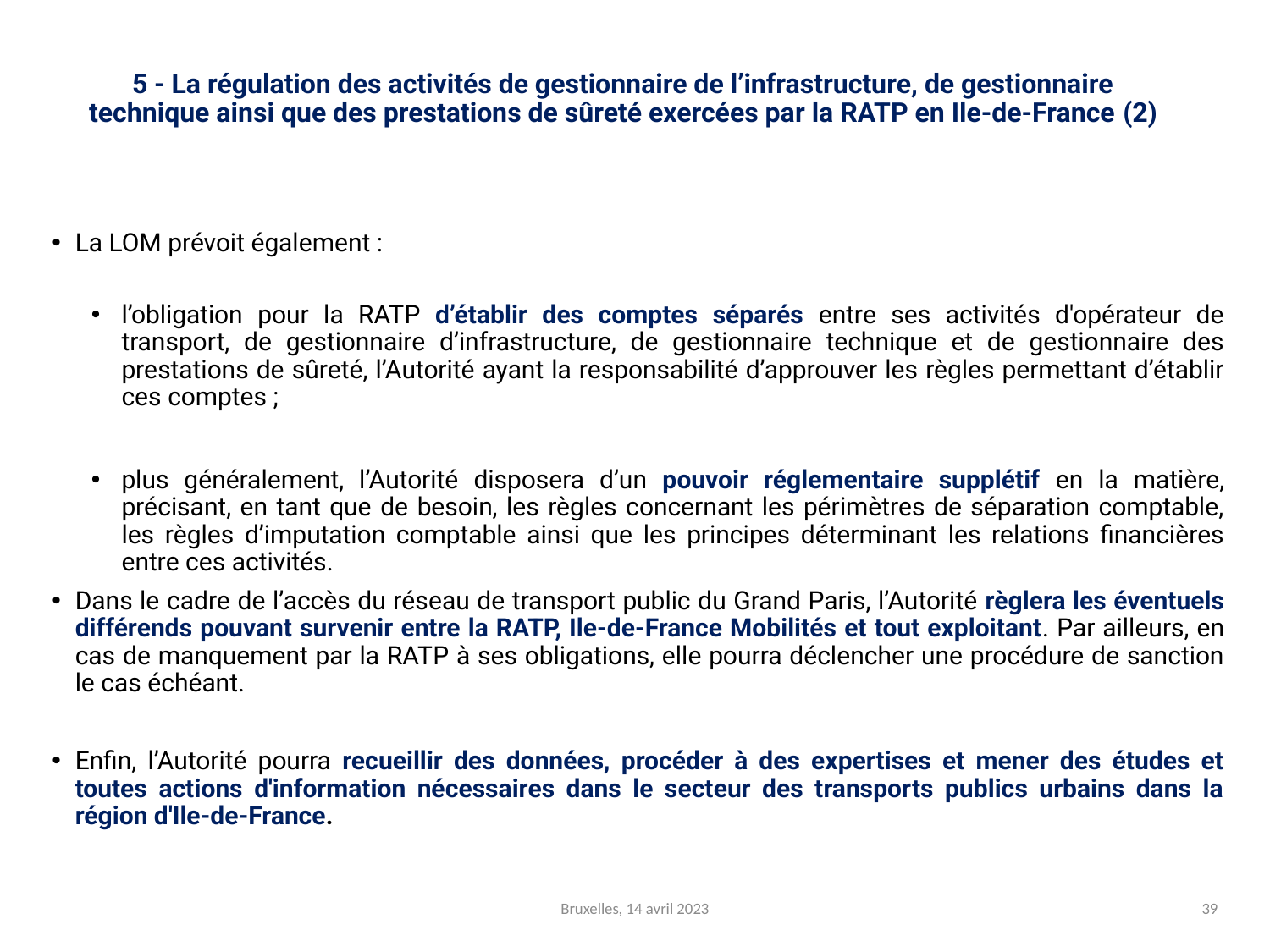

# 5 - La régulation des activités de gestionnaire de l’infrastructure, de gestionnaire technique ainsi que des prestations de sûreté exercées par la RATP en Ile-de-France (2)
La LOM prévoit également :

l’obligation pour la RATP d’établir des comptes séparés entre ses activités d'opérateur de transport, de gestionnaire d’infrastructure, de gestionnaire technique et de gestionnaire des prestations de sûreté, l’Autorité ayant la responsabilité d’approuver les règles permettant d’établir ces comptes ;

plus généralement, l’Autorité disposera d’un pouvoir réglementaire supplétif en la matière, précisant, en tant que de besoin, les règles concernant les périmètres de séparation comptable, les règles d’imputation comptable ainsi que les principes déterminant les relations financières entre ces activités.
Dans le cadre de l’accès du réseau de transport public du Grand Paris, l’Autorité règlera les éventuels différends pouvant survenir entre la RATP, Ile-de-France Mobilités et tout exploitant. Par ailleurs, en cas de manquement par la RATP à ses obligations, elle pourra déclencher une procédure de sanction le cas échéant.

Enfin, l’Autorité pourra recueillir des données, procéder à des expertises et mener des études et toutes actions d'information nécessaires dans le secteur des transports publics urbains dans la région d'Ile-de-France.

Bruxelles, 14 avril 2023
39